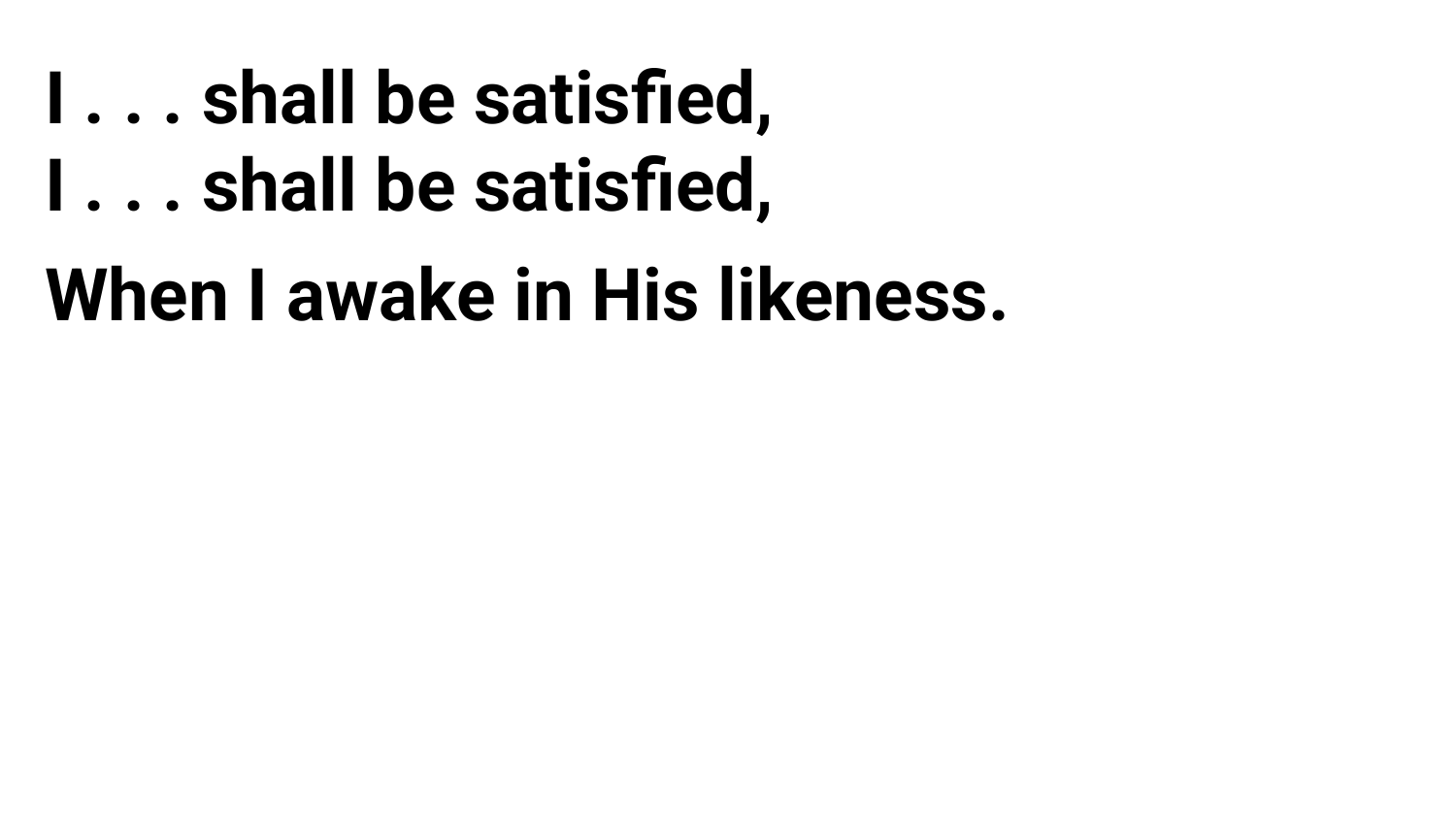

I . . . shall be satisfied,
I . . . shall be satisfied,
When I awake in His likeness.